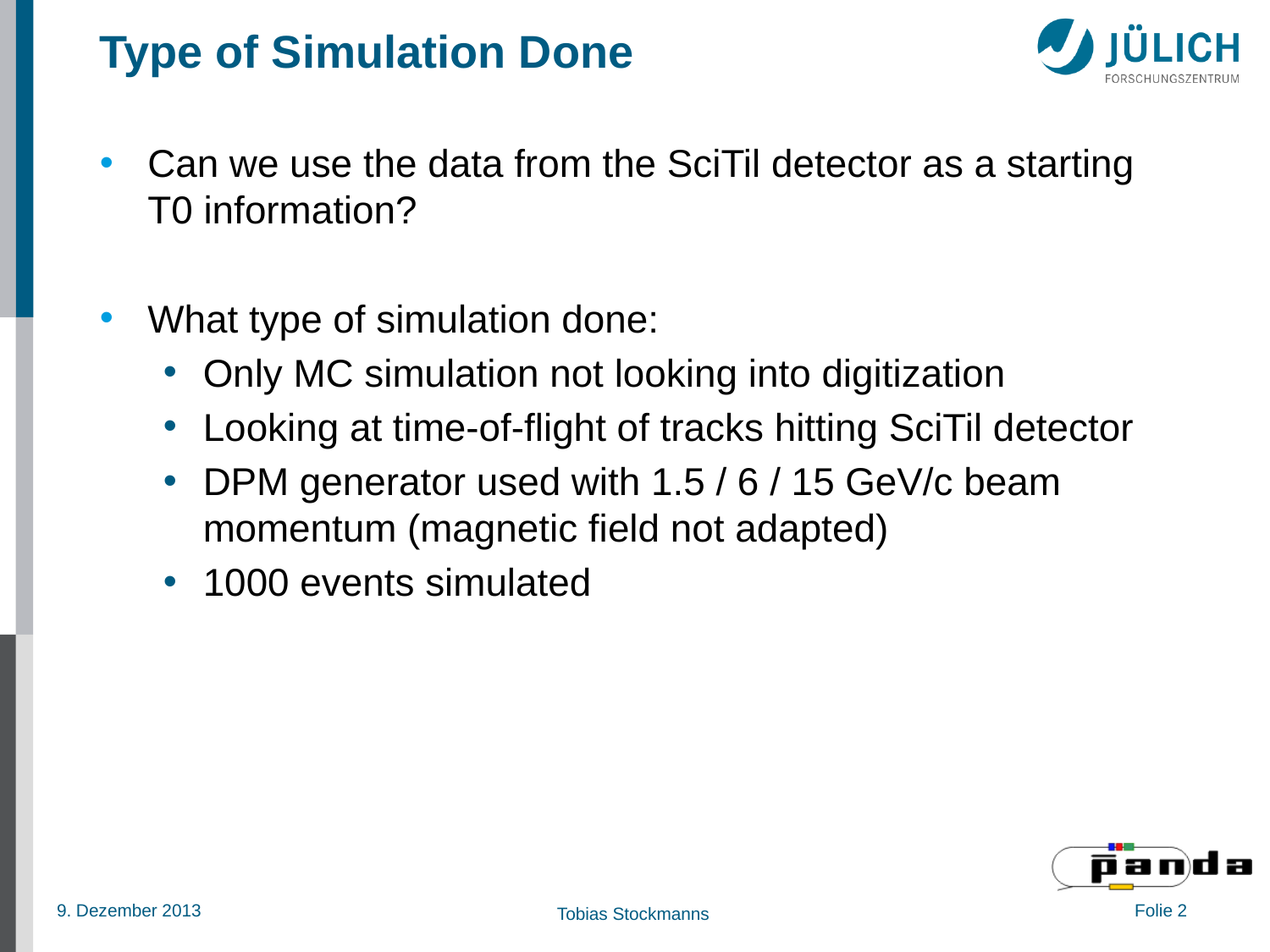

# Type of Simulation Done
Can we use the data from the SciTil detector as a starting T0 information?

What type of simulation done:
Only MC simulation not looking into digitization
Looking at time-of-flight of tracks hitting SciTil detector
DPM generator used with 1.5 / 6 / 15 GeV/c beam momentum (magnetic field not adapted)
1000 events simulated